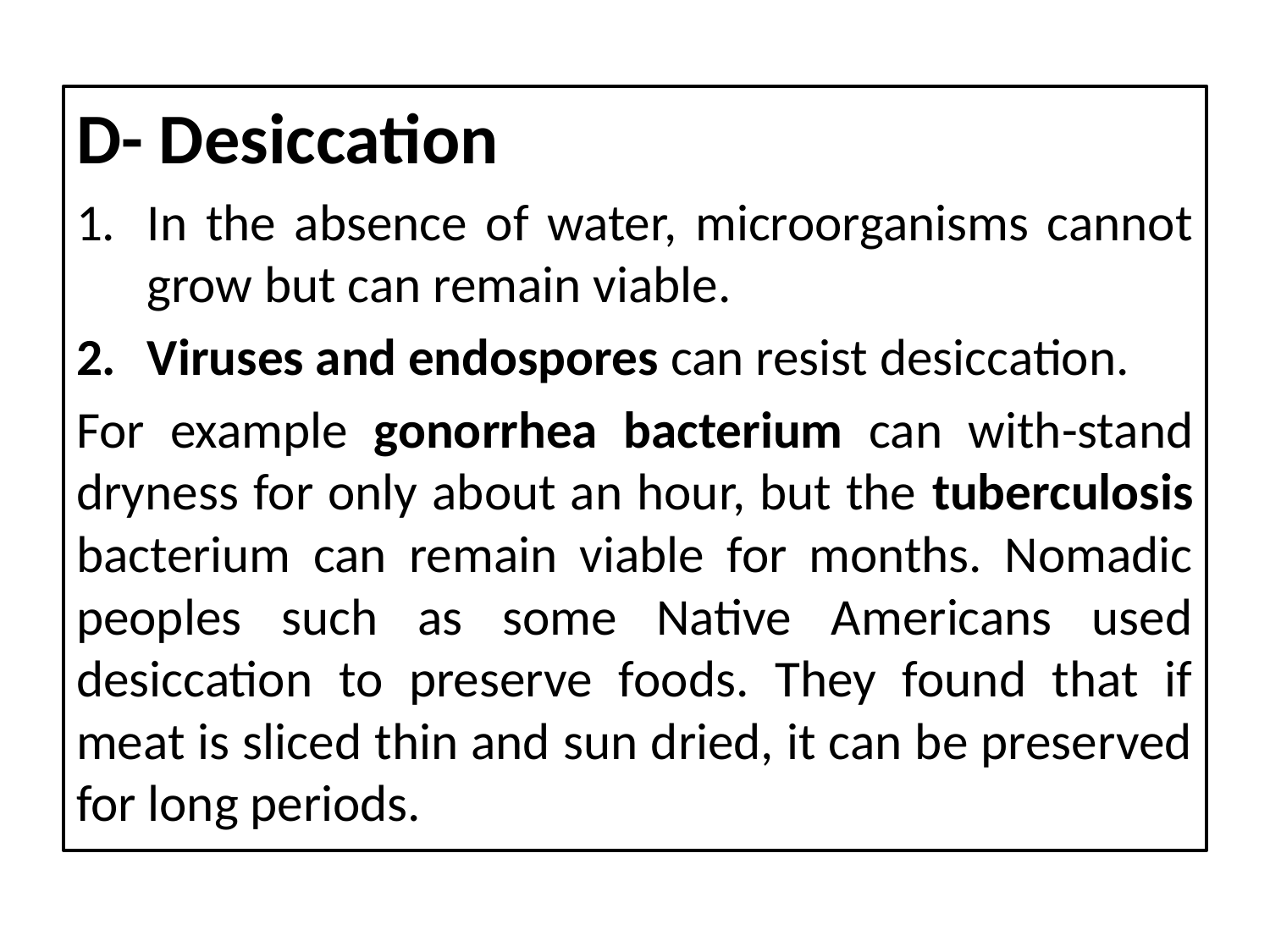

#
D- Desiccation
In the absence of water, microorganisms cannot grow but can remain viable.
Viruses and endospores can resist desiccation.
For example gonorrhea bacterium can with-stand dryness for only about an hour, but the tuberculosis bacterium can remain viable for months. Nomadic peoples such as some Native Americans used desiccation to preserve foods. They found that if meat is sliced thin and sun dried, it can be preserved for long periods.